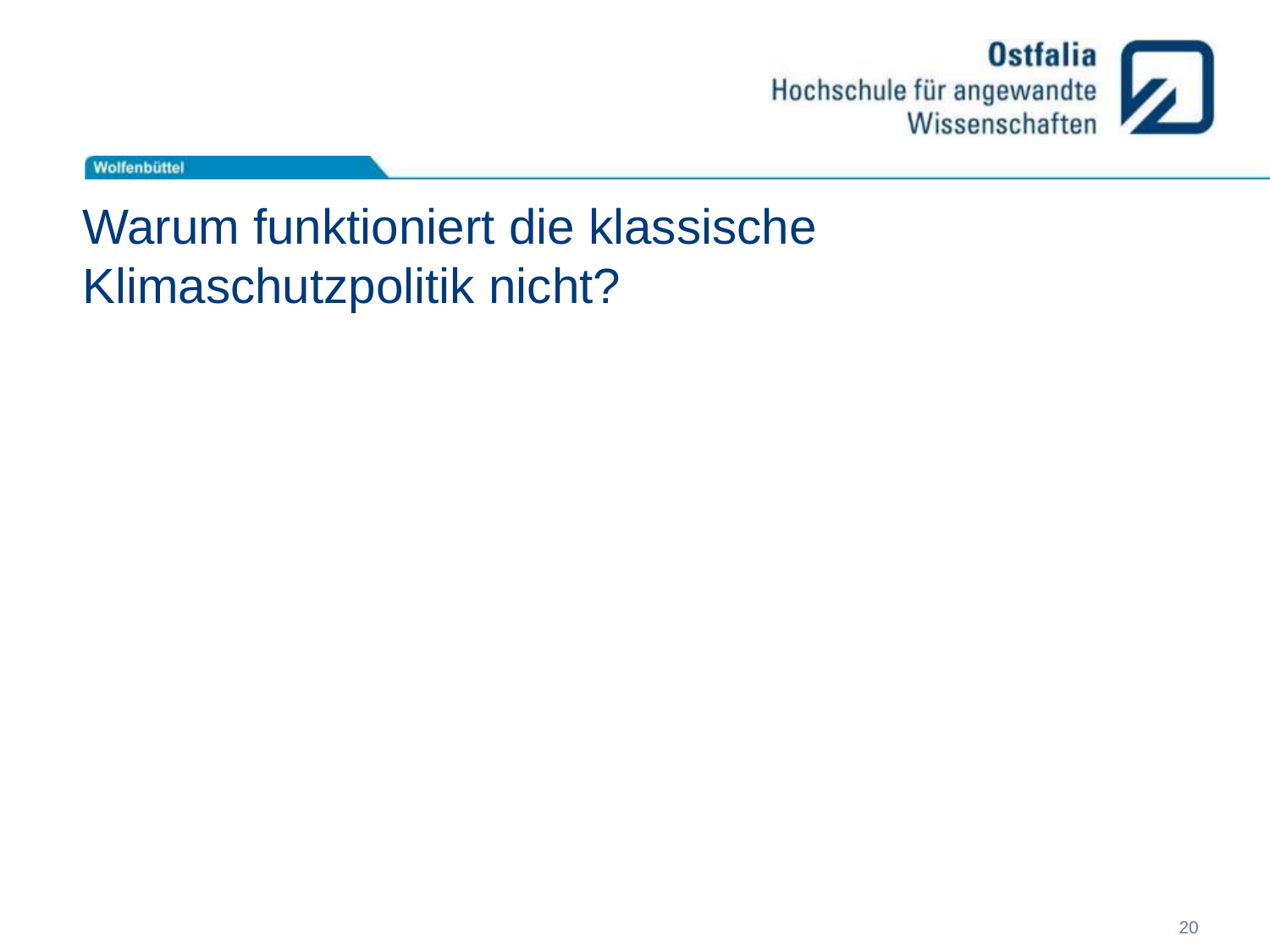

# Warum funktioniert die klassische Klimaschutzpolitik nicht?
20